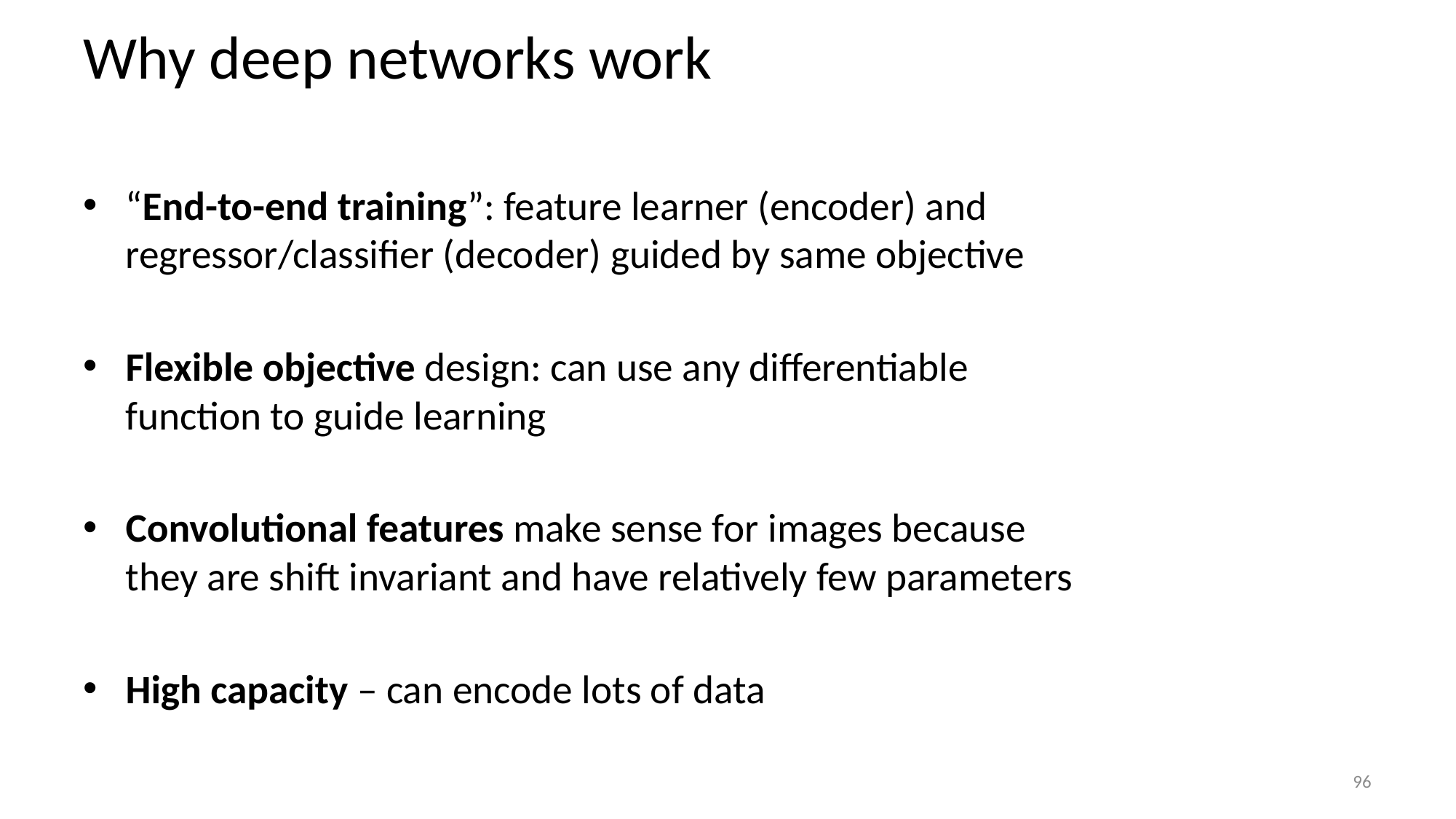

# Why deep networks work

“End-to-end training”: feature learner (encoder) and regressor/classifier (decoder) guided by same objective

Flexible objective design: can use any differentiable function to guide learning

Convolutional features make sense for images because they are shift invariant and have relatively few parameters

High capacity – can encode lots of data

96